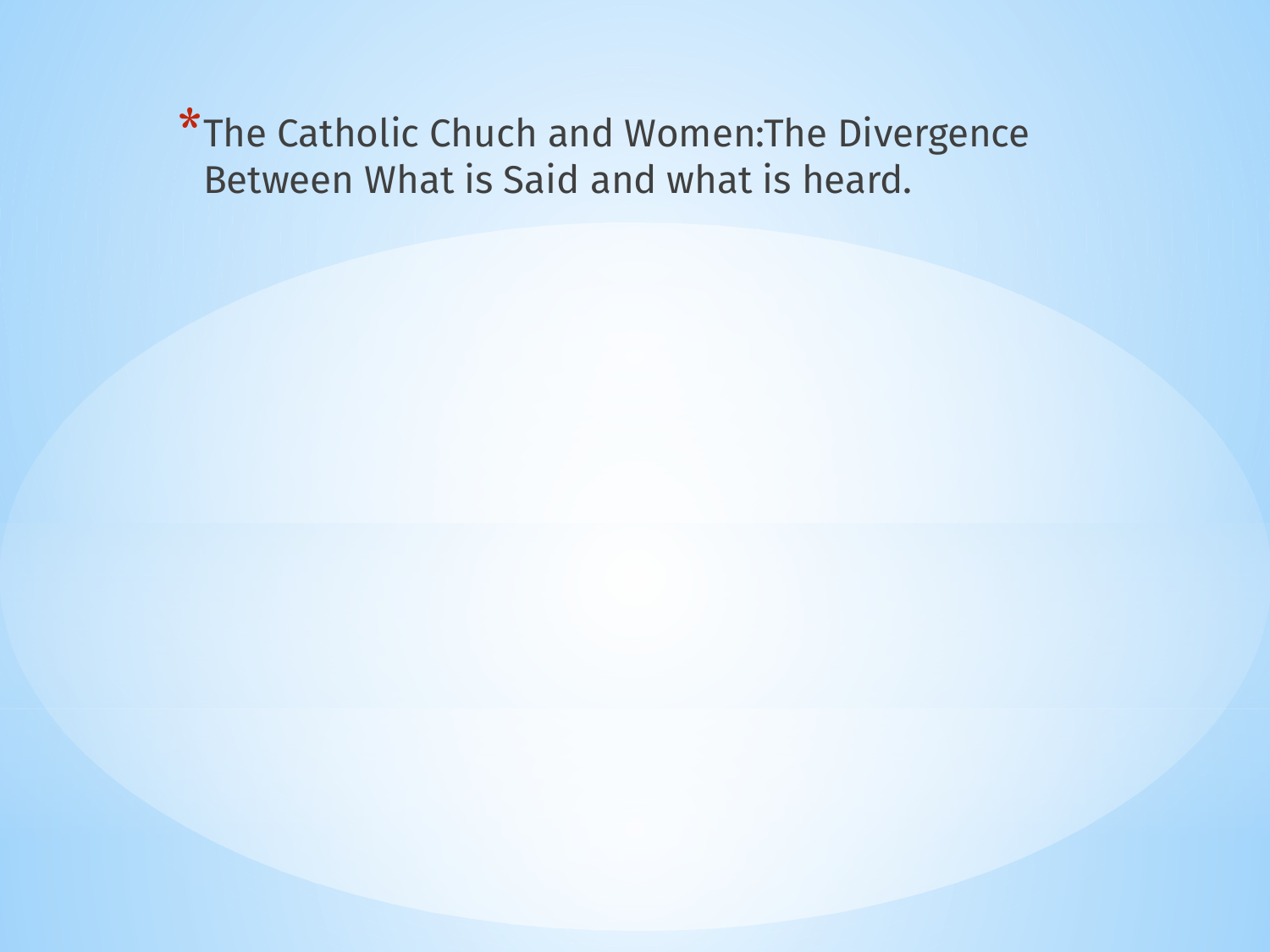

The Catholic Chuch and Women:The Divergence Between What is Said and what is heard.
#